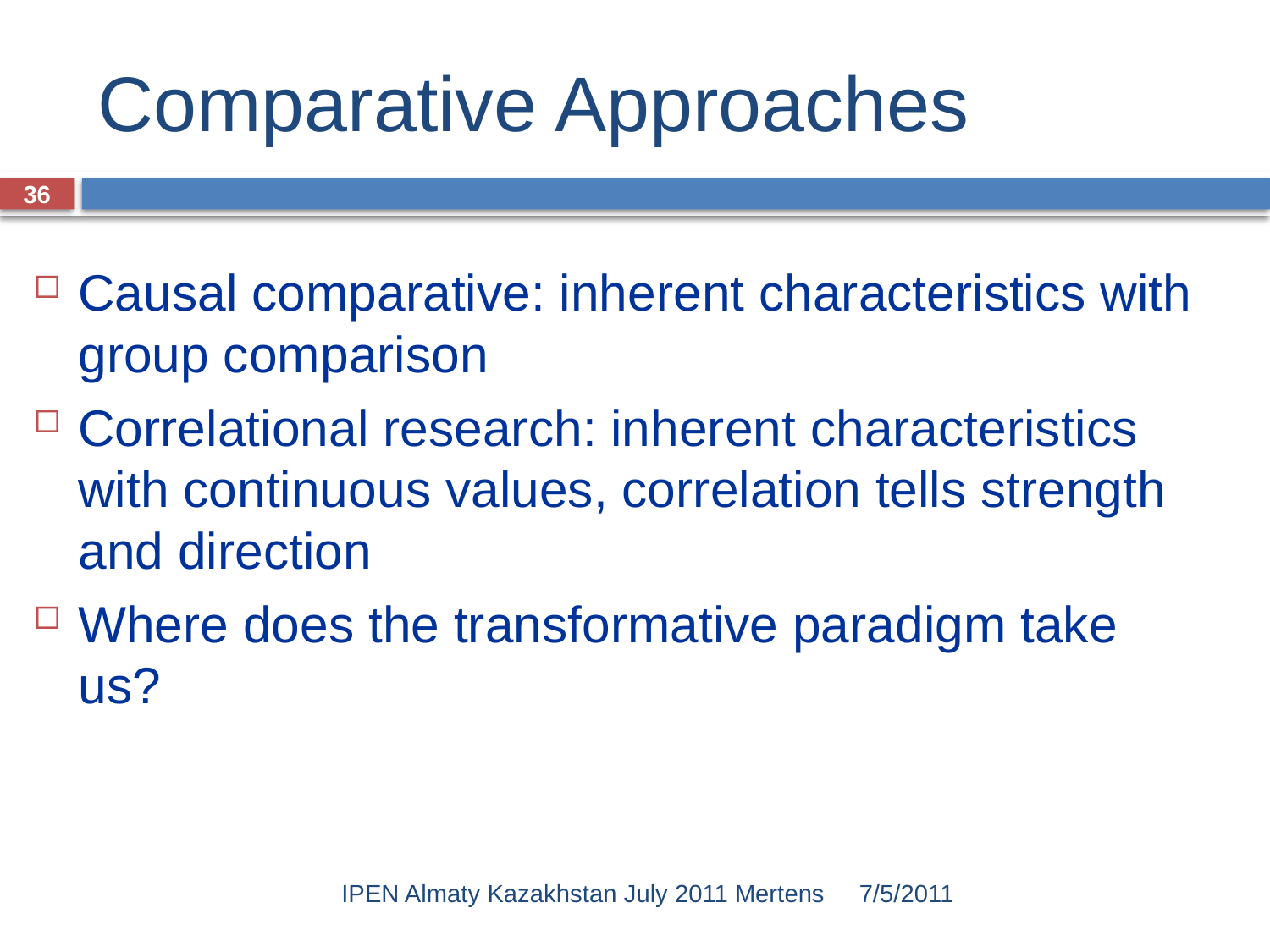

# Comparative Approaches
36
Causal comparative: inherent characteristics with group comparison
Correlational research: inherent characteristics with continuous values, correlation tells strength and direction
Where does the transformative paradigm take us?
IPEN Almaty Kazakhstan July 2011 Mertens
7/5/2011